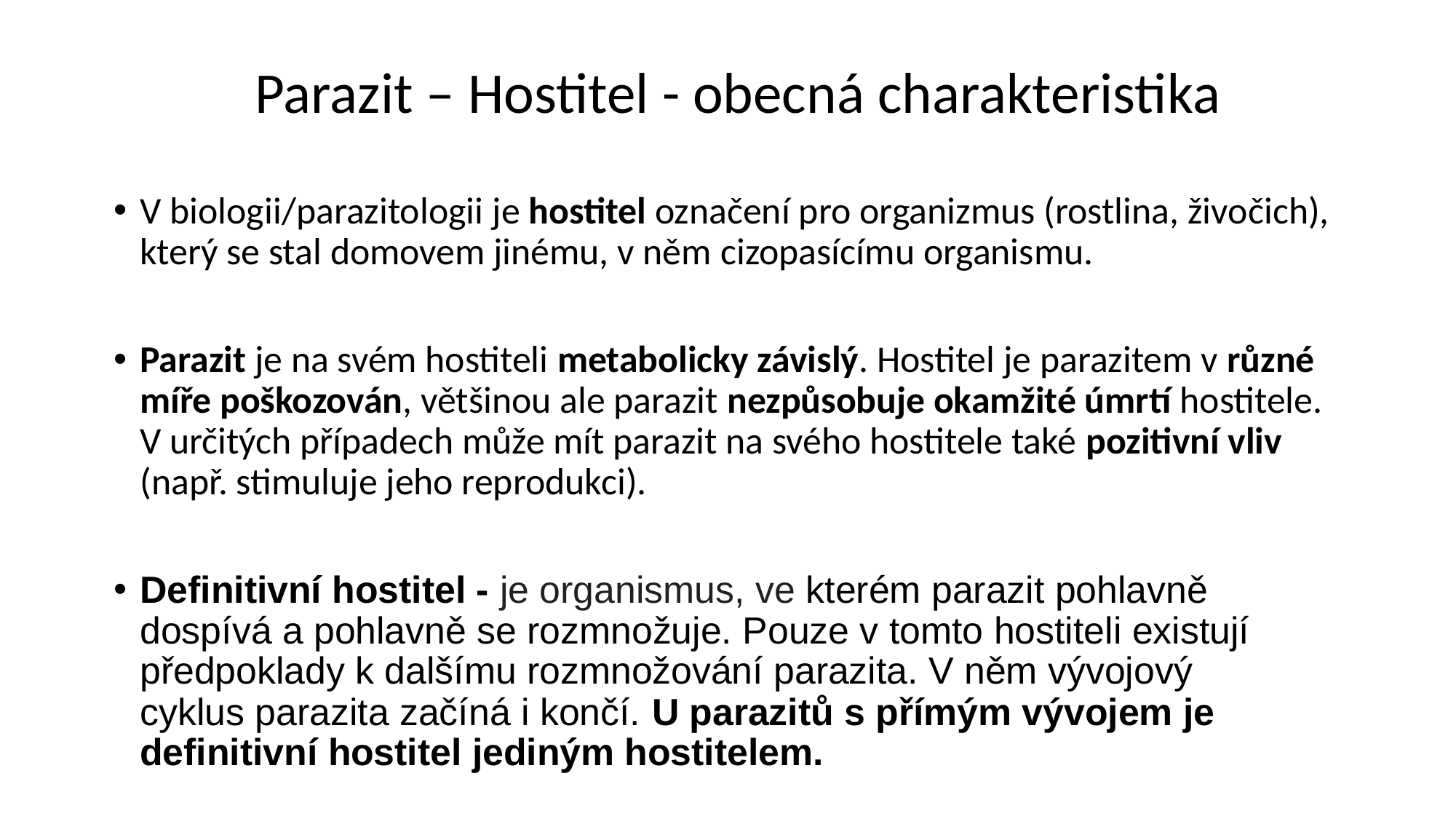

# Parazit – Hostitel - obecná charakteristika
V biologii/parazitologii je hostitel označení pro organizmus (rostlina, živočich), který se stal domovem jinému, v něm cizopasícímu organismu.

Parazit je na svém hostiteli metabolicky závislý. Hostitel je parazitem v různé míře poškozován, většinou ale parazit nezpůsobuje okamžité úmrtí hostitele. V určitých případech může mít parazit na svého hostitele také pozitivní vliv (např. stimuluje jeho reprodukci).

Definitivní hostitel - je organismus, ve kterém parazit pohlavně dospívá a pohlavně se rozmnožuje. Pouze v tomto hostiteli existují předpoklady k dalšímu rozmnožování parazita. V něm vývojový cyklus parazita začíná i končí. U parazitů s přímým vývojem je definitivní hostitel jediným hostitelem.